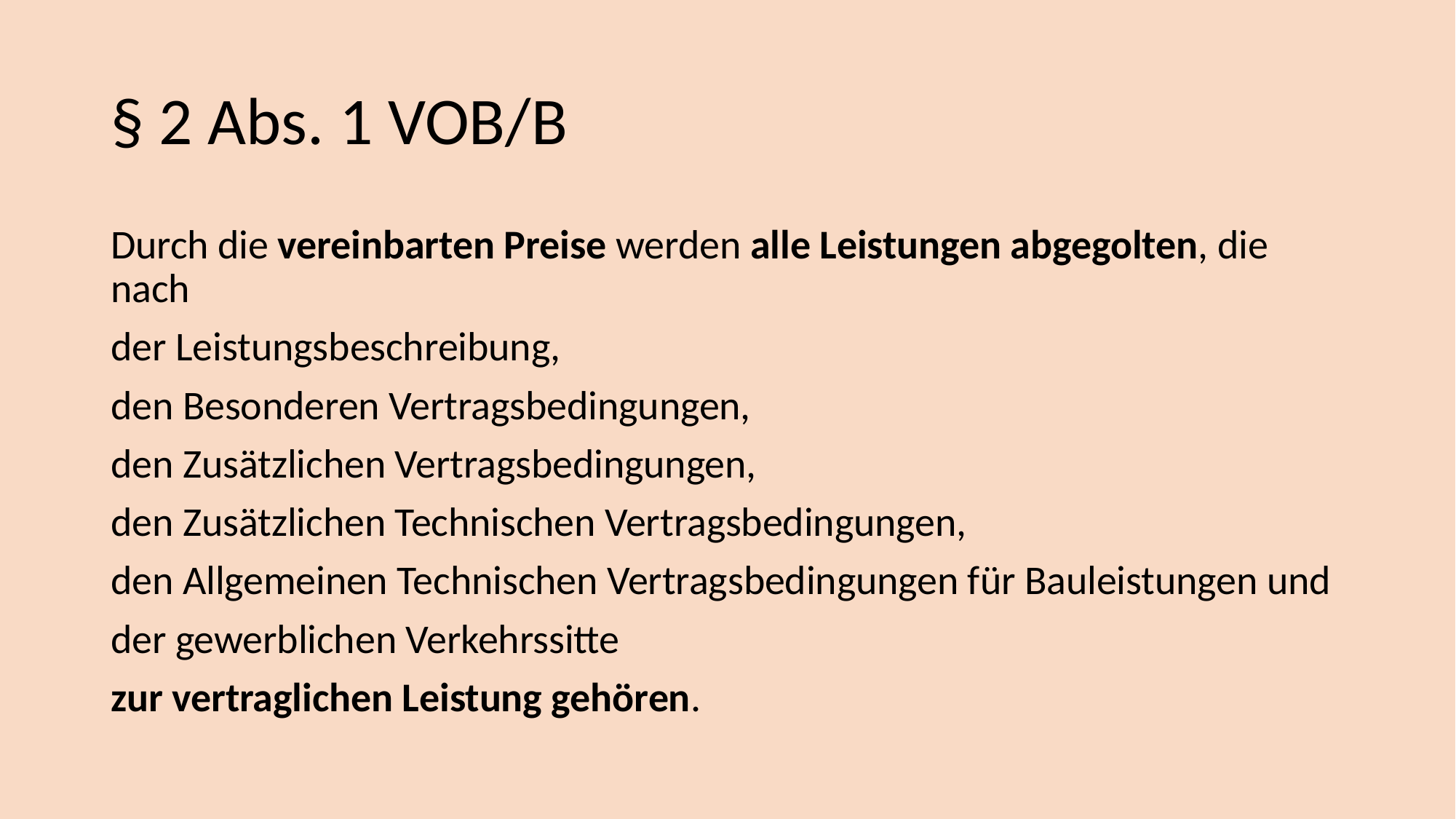

# § 2 Abs. 1 VOB/B
Durch die vereinbarten Preise werden alle Leistungen abgegolten, die nach
der Leistungsbeschreibung,
den Besonderen Vertragsbedingungen,
den Zusätzlichen Vertragsbedingungen,
den Zusätzlichen Technischen Vertragsbedingungen,
den Allgemeinen Technischen Vertragsbedingungen für Bauleistungen und
der gewerblichen Verkehrssitte
zur vertraglichen Leistung gehören.